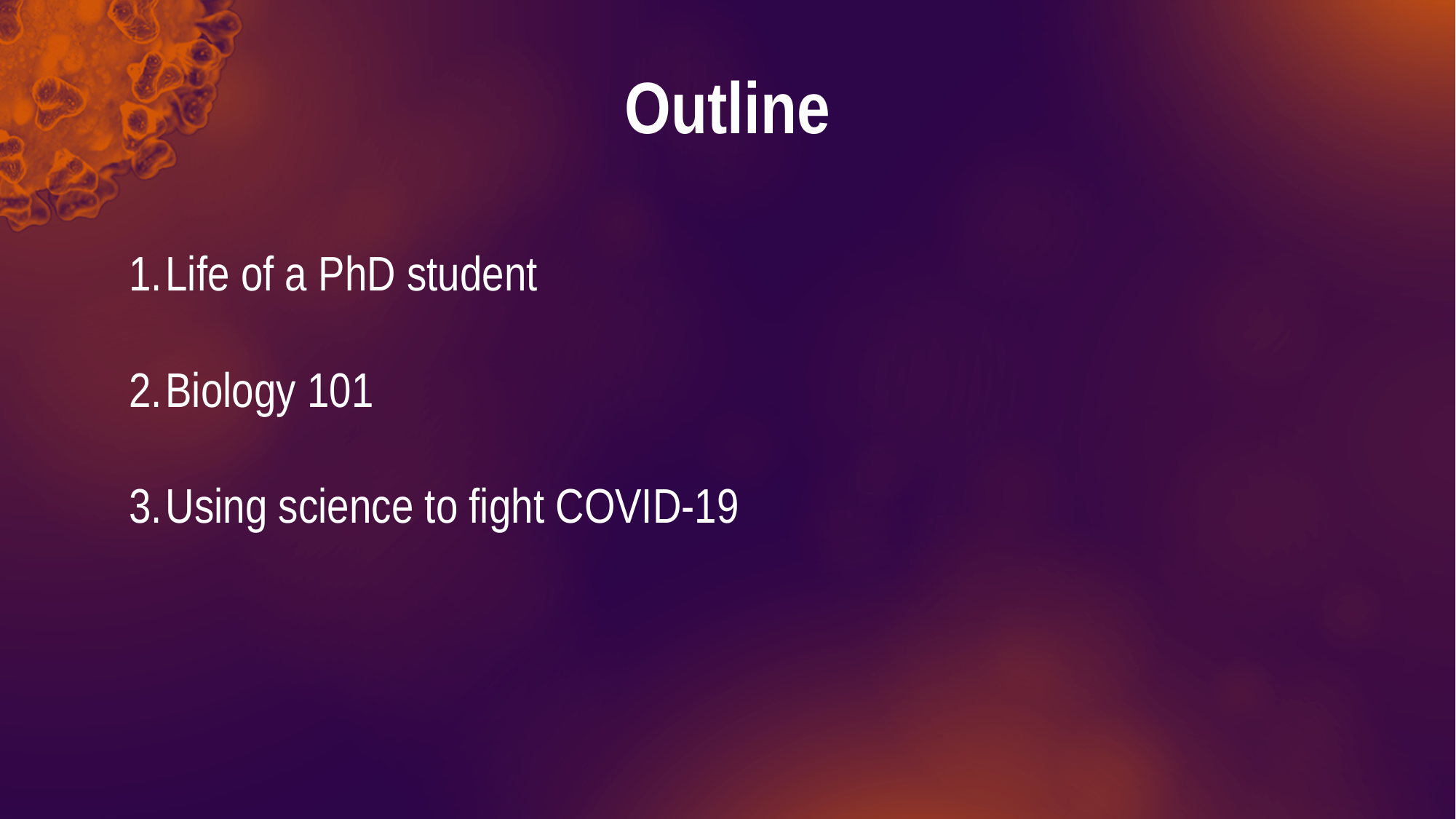

# Outline
Life of a PhD student

Biology 101

Using science to fight COVID-19